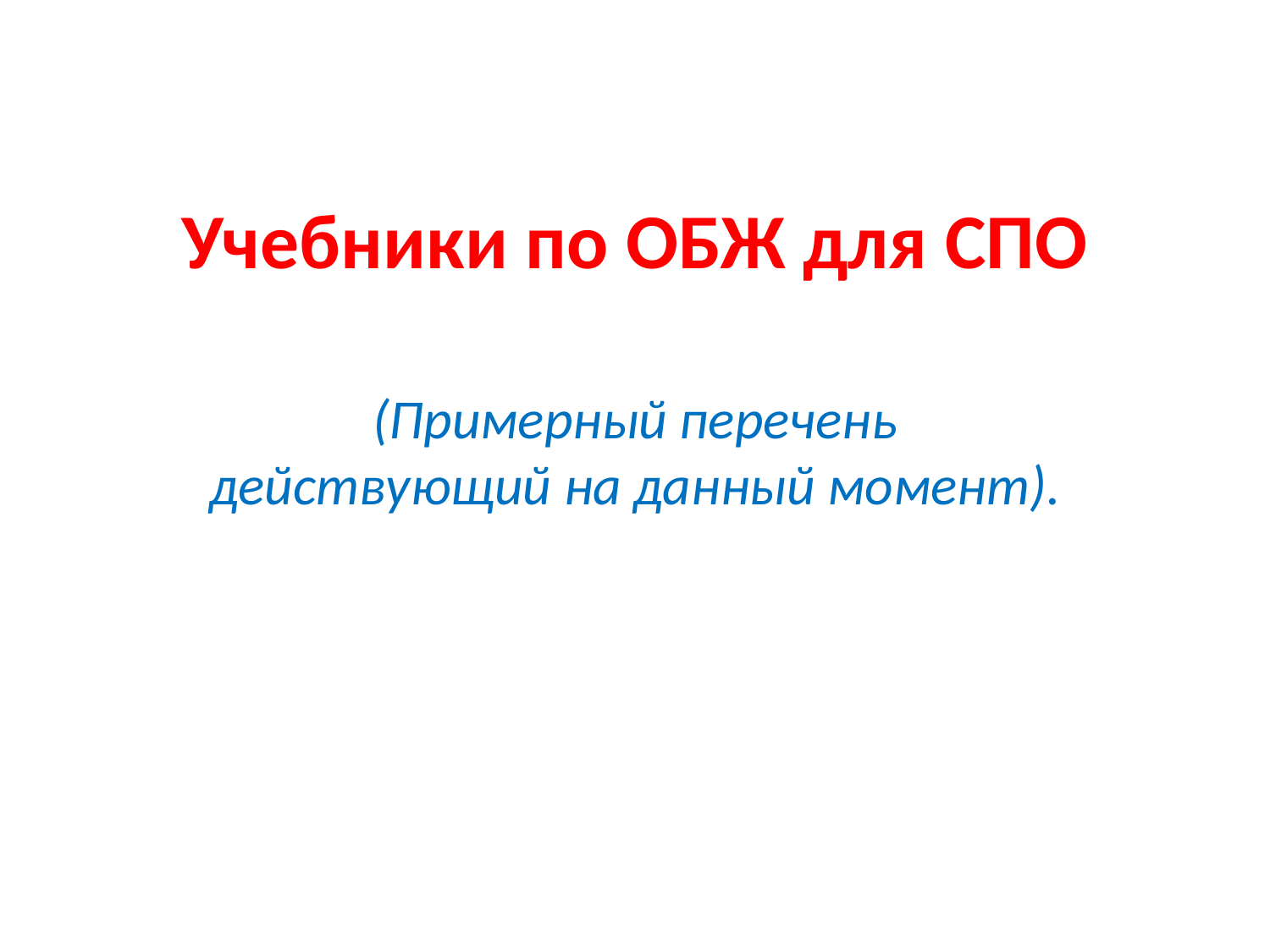

# Учебники по ОБЖ для СПО
(Примерный перечень действующий на данный момент).